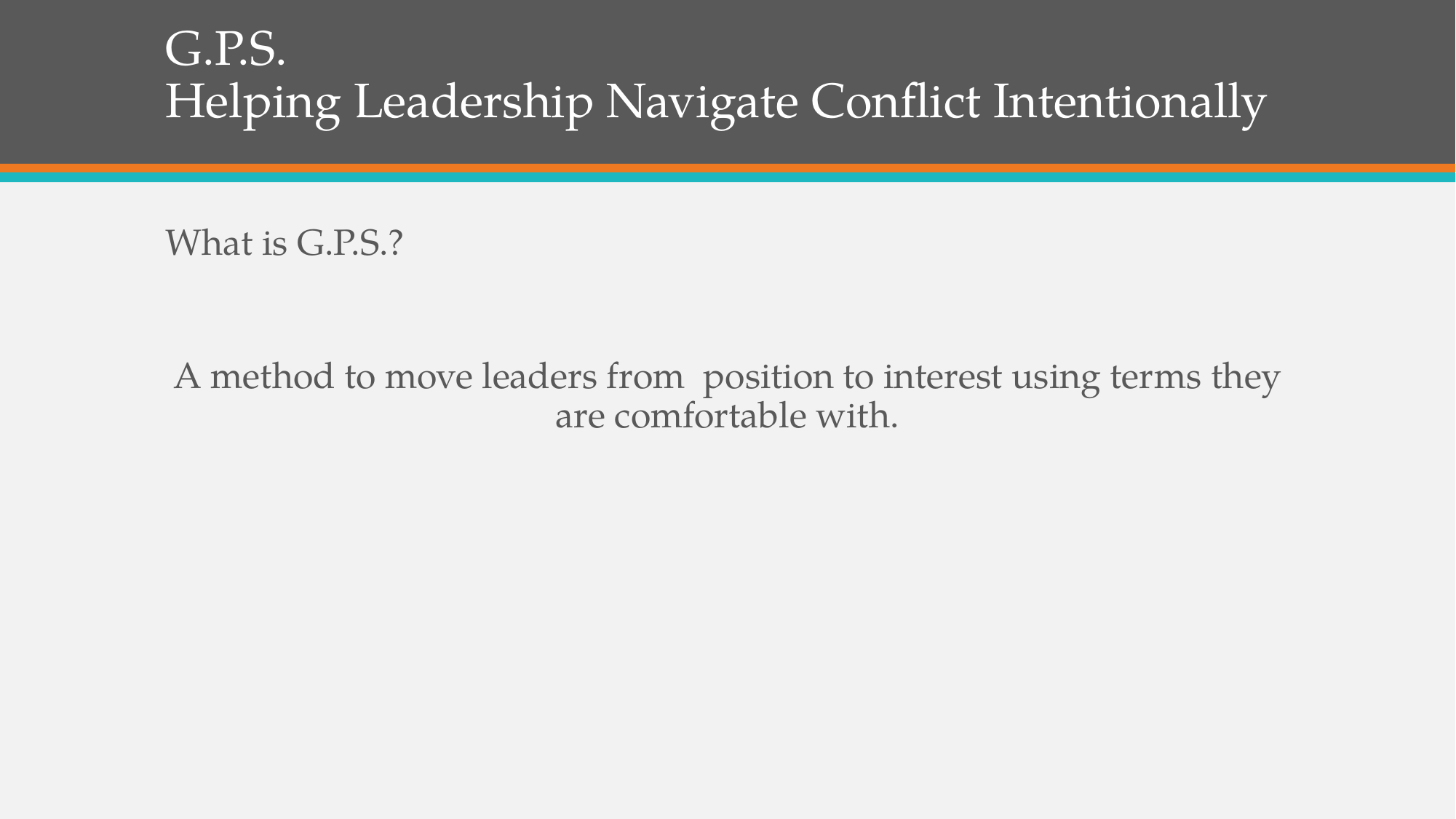

# G.P.S. Helping Leadership Navigate Conflict Intentionally
What is G.P.S.?

A method to move leaders from  position to interest using terms they are comfortable with.